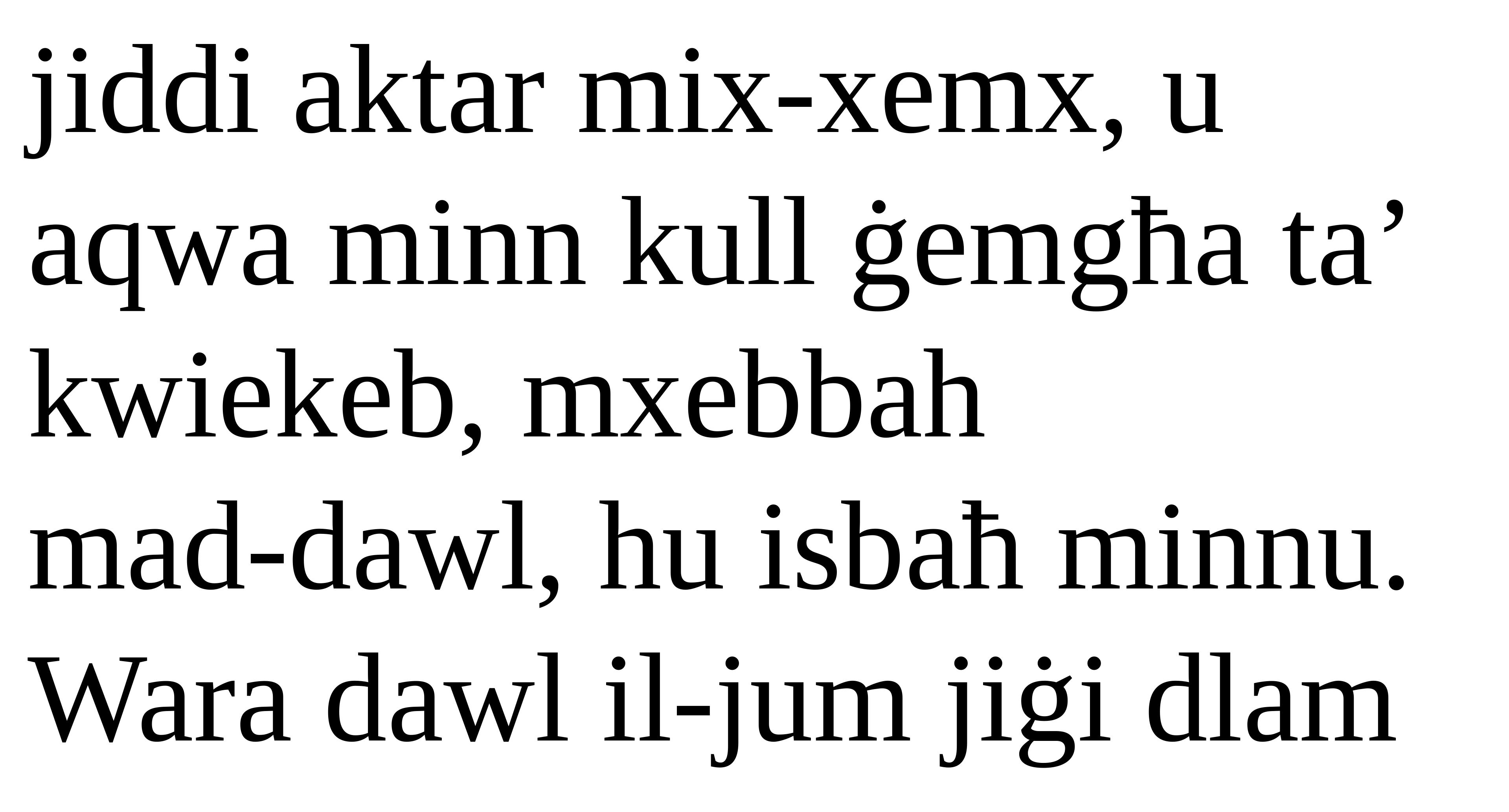

jiddi aktar mix-xemx, u aqwa minn kull ġemgħa ta’ kwiekeb, mxebbah
mad-dawl, hu isbaħ minnu. Wara dawl il-jum jiġi dlam